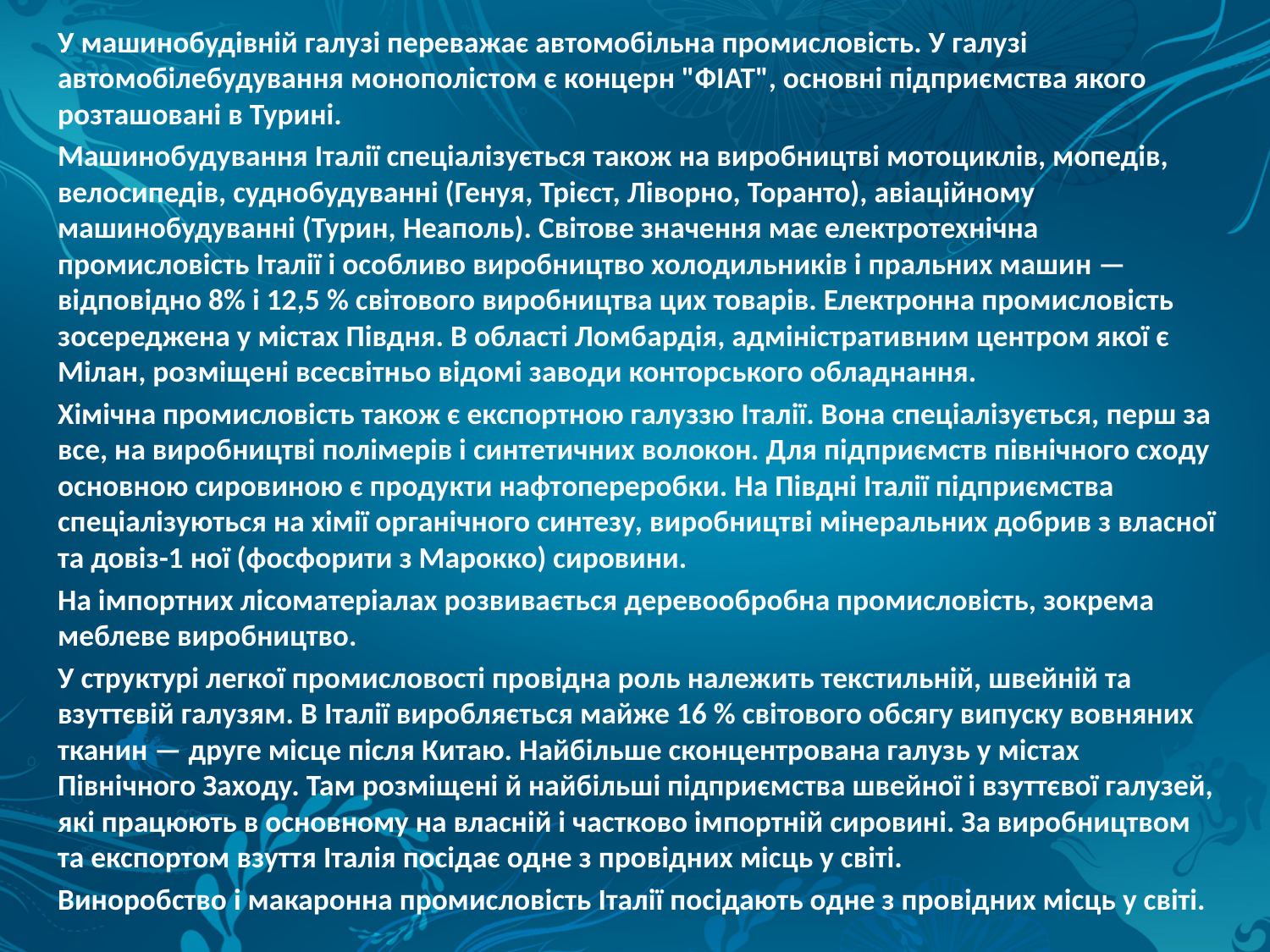

У машинобудівній галузі переважає автомобільна промисловість. У галузі автомобілебудування монополістом є концерн "ФІАТ", основні підприємства якого розташовані в Турині.
Машинобудування Італії спеціалізується також на виробництві мотоциклів, мопедів, велосипедів, суднобудуванні (Генуя, Трієст, Ліворно, Торанто), авіаційному машинобудуванні (Турин, Неаполь). Світове значення має електротехнічна промисловість Італії і особливо виробництво холодильників і пральних машин — відповідно 8% і 12,5 % світового виробництва цих товарів. Електронна промисловість зосереджена у містах Півдня. В області Ломбардія, адміністративним центром якої є Мілан, розміщені всесвітньо відомі заводи конторського обладнання.
Хімічна промисловість також є експортною галуззю Італії. Вона спеціалізується, перш за все, на виробництві полімерів і синтетичних волокон. Для підприємств північного сходу основною сировиною є продукти нафтопереробки. На Півдні Італії підприємства спеціалізуються на хімії органічного синтезу, виробництві мінеральних добрив з власної та довіз-1 ної (фосфорити з Марокко) сировини.
На імпортних лісоматеріалах розвивається деревообробна промисловість, зокрема меблеве виробництво.
У структурі легкої промисловості провідна роль належить текстильній, швейній та взуттєвій галузям. В Італії виробляється майже 16 % світового обсягу випуску вовняних тканин — друге місце після Китаю. Найбільше сконцентрована галузь у містах Північного Заходу. Там розміщені й найбільші підприємства швейної і взуттєвої галузей, які працюють в основному на власній і частково імпортній сировині. За виробництвом та експортом взуття Італія посідає одне з провідних місць у світі.
Виноробство і макаронна промисловість Італії посідають одне з провідних місць у світі.